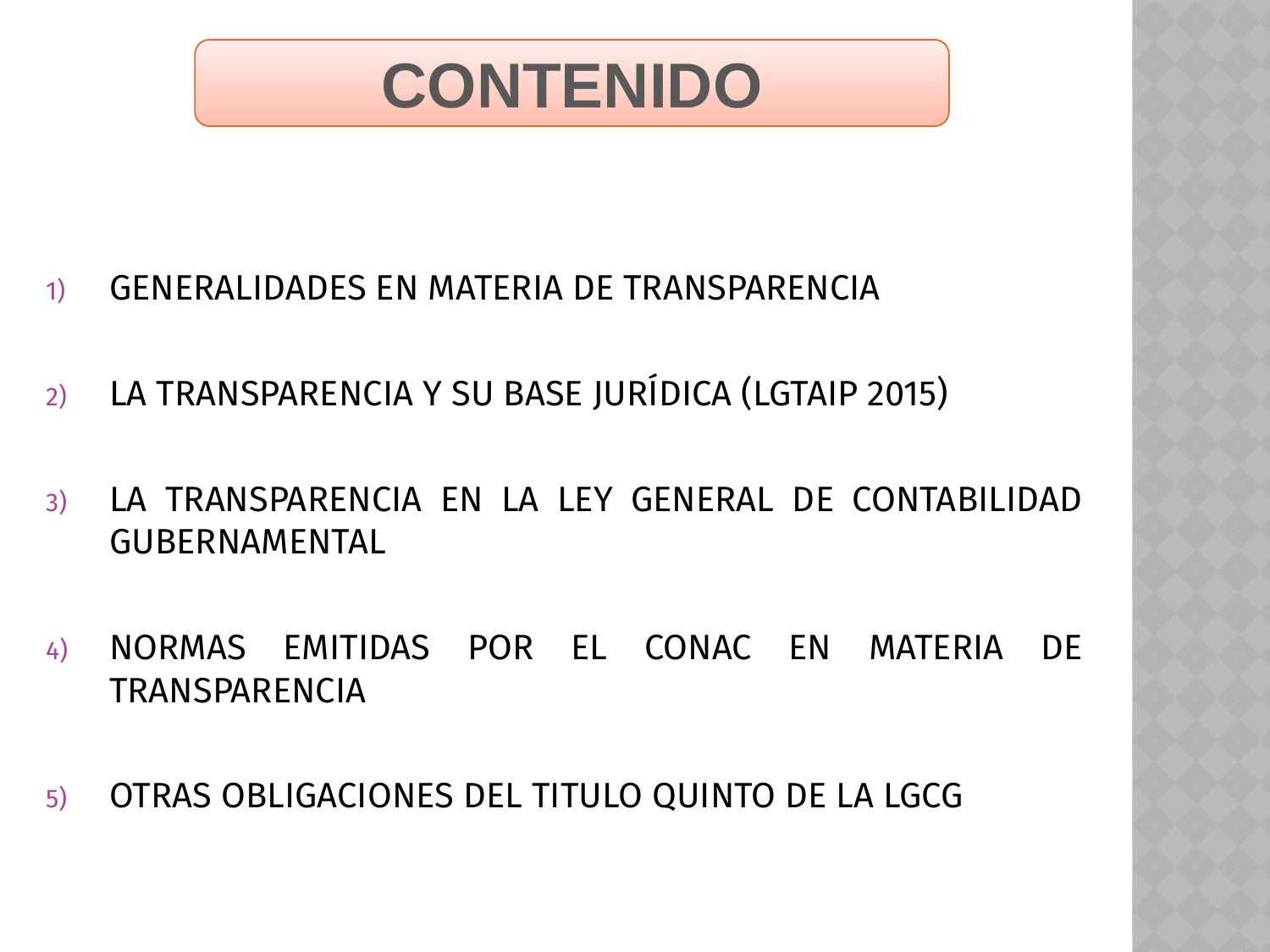

CONTENIDO

GENERALIDADES EN MATERIA DE TRANSPARENCIA

LA TRANSPARENCIA Y SU BASE JURÍDICA (LGTAIP 2015)

LA TRANSPARENCIA EN LA LEY GENERAL DE CONTABILIDAD GUBERNAMENTAL

NORMAS EMITIDAS POR EL CONAC EN MATERIA DE TRANSPARENCIA

OTRAS OBLIGACIONES DEL TITULO QUINTO DE LA LGCG